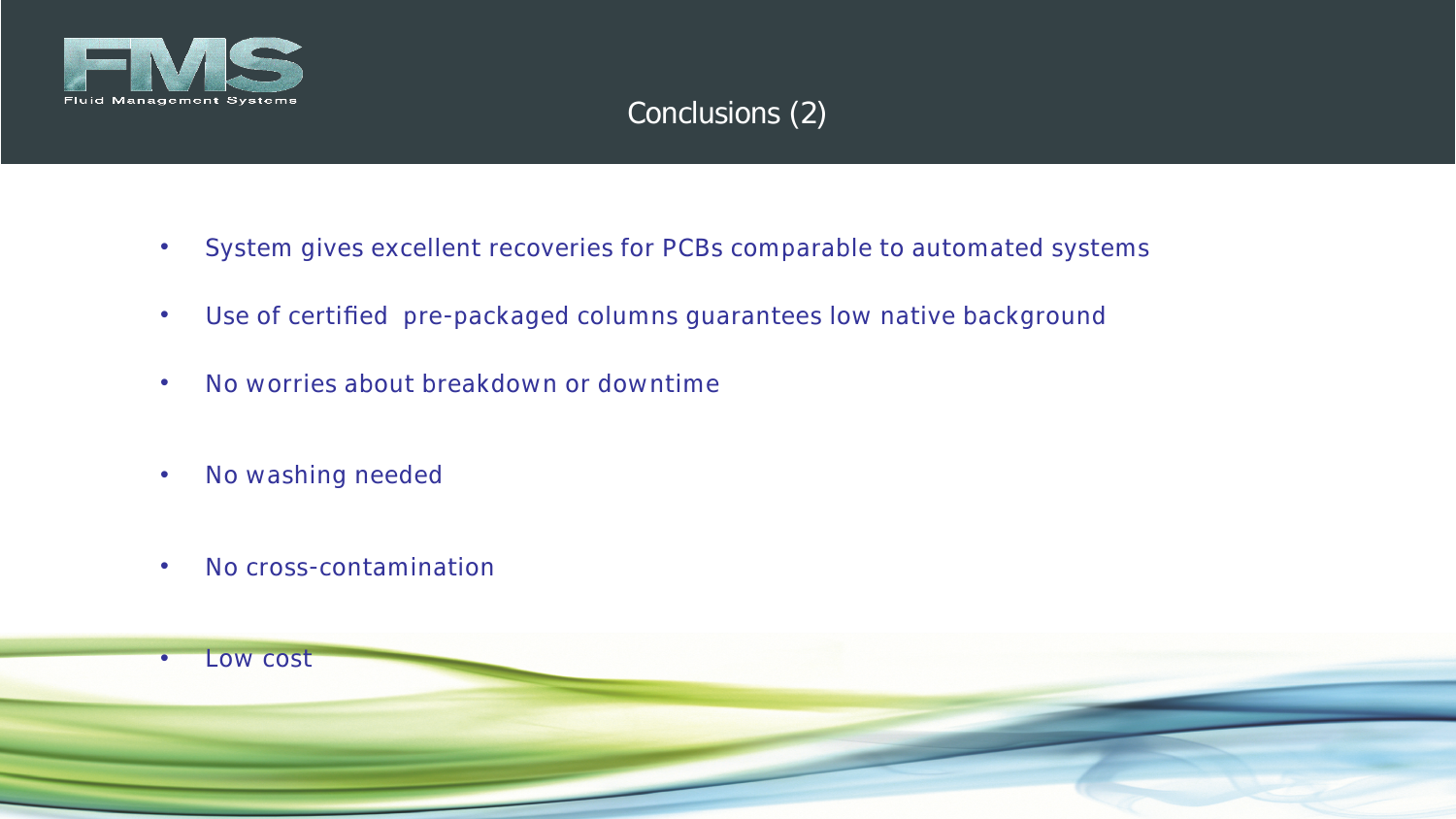

# Conclusions (2)

System gives excellent recoveries for PCBs comparable to automated systems

Use of certified  pre-packaged columns guarantees low native background

No worries about breakdown or downtime

No washing needed

No cross-contamination

Low cost